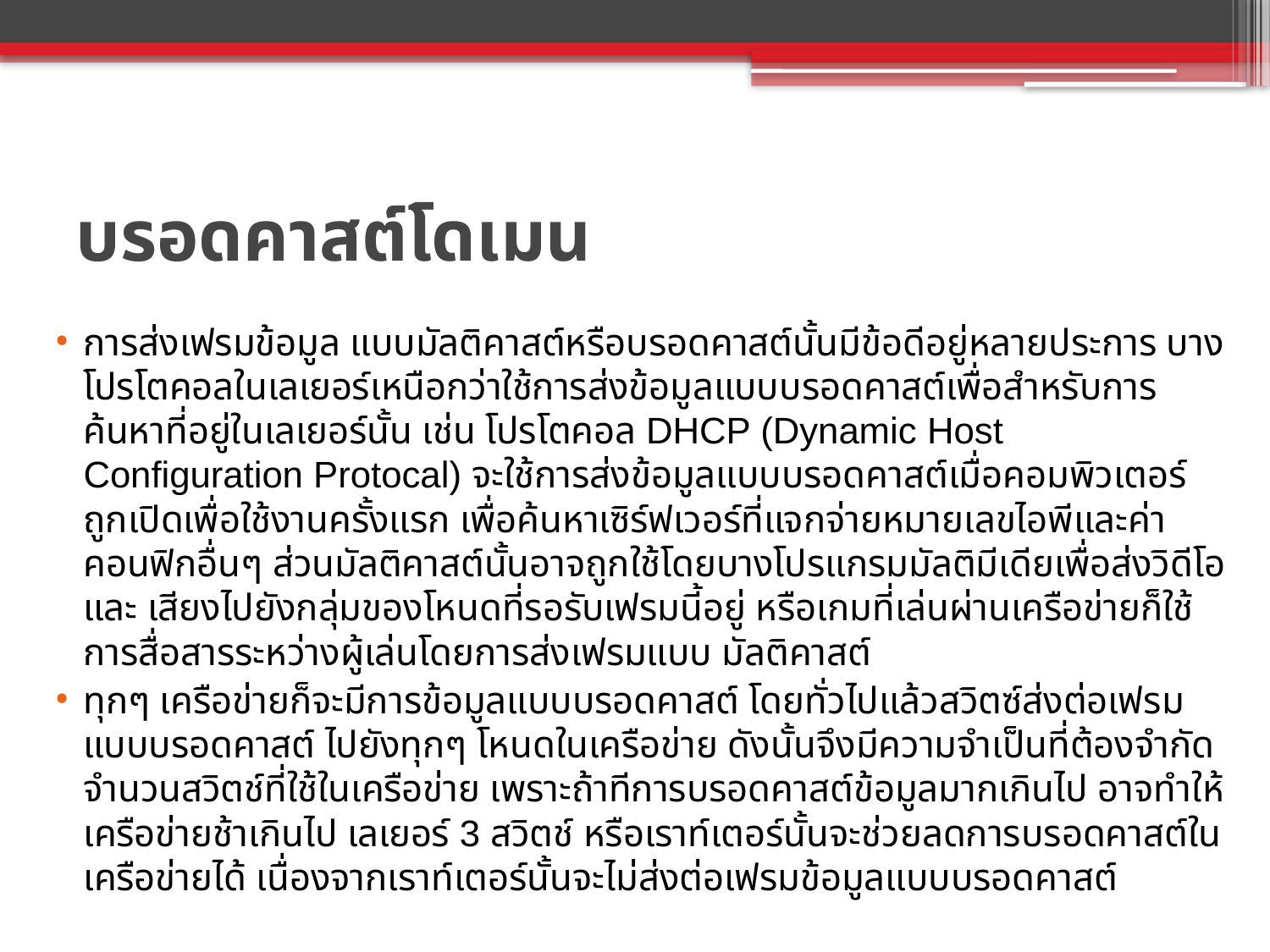

# บรอดคาสต์โดเมน
การส่งเฟรมข้อมูล แบบมัลติคาสต์หรือบรอดคาสต์นั้นมีข้อดีอยู่หลายประการ บางโปรโตคอลในเลเยอร์เหนือกว่าใช้การส่งข้อมูลแบบบรอดคาสต์เพื่อสำหรับการ ค้นหาที่อยู่ในเลเยอร์นั้น เช่น โปรโตคอล DHCP (Dynamic Host Configuration Protocal) จะใช้การส่งข้อมูลแบบบรอดคาสต์เมื่อคอมพิวเตอร์ถูกเปิดเพื่อใช้งานครั้งแรก เพื่อค้นหาเซิร์ฟเวอร์ที่แจกจ่ายหมายเลขไอพีและค่าคอนฟิกอื่นๆ ส่วนมัลติคาสต์นั้นอาจถูกใช้โดยบางโปรแกรมมัลติมีเดียเพื่อส่งวิดีโอและ เสียงไปยังกลุ่มของโหนดที่รอรับเฟรมนี้อยู่ หรือเกมที่เล่นผ่านเครือข่ายก็ใช้การสื่อสารระหว่างผู้เล่นโดยการส่งเฟรมแบบ มัลติคาสต์
ทุกๆ เครือข่ายก็จะมีการข้อมูลแบบบรอดคาสต์ โดยทั่วไปแล้วสวิตซ์ส่งต่อเฟรมแบบบรอดคาสต์ ไปยังทุกๆ โหนดในเครือข่าย ดังนั้นจึงมีความจำเป็นที่ต้องจำกัดจำนวนสวิตช์ที่ใช้ในเครือข่าย เพราะถ้าทีการบรอดคาสต์ข้อมูลมากเกินไป อาจทำให้เครือข่ายช้าเกินไป เลเยอร์ 3 สวิตช์ หรือเราท์เตอร์นั้นจะช่วยลดการบรอดคาสต์ในเครือข่ายได้ เนื่องจากเราท์เตอร์นั้นจะไม่ส่งต่อเฟรมข้อมูลแบบบรอดคาสต์